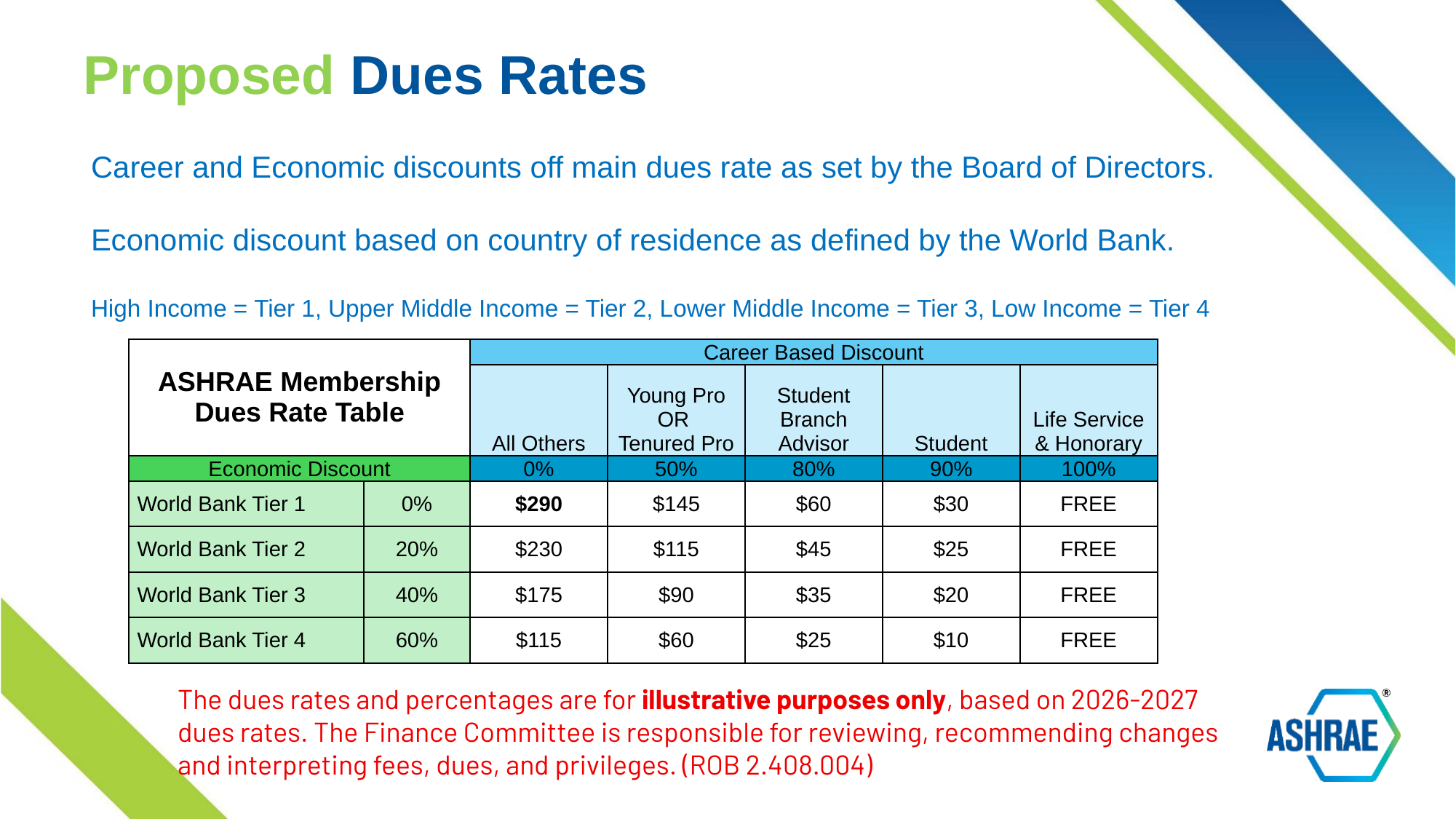

# Proposed Dues Rates
Career and Economic discounts off main dues rate as set by the Board of Directors.

Economic discount based on country of residence as defined by the World Bank.

High Income = Tier 1, Upper Middle Income = Tier 2, Lower Middle Income = Tier 3, Low Income = Tier 4
| ASHRAE Membership Dues Rate Table |  | Career Based Discount |  |  |  |  |
| --- | --- | --- | --- | --- | --- | --- |
|  |  | All Others | Young Pro OR Tenured Pro | Student Branch Advisor | Student | Life Service & Honorary |
| Economic Discount |  | 0% | 50% | 80% | 90% | 100% |
| World Bank Tier 1 | 0% | $290 | $145 | $60 | $30 | FREE |
| World Bank Tier 2 | 20% | $230 | $115 | $45 | $25 | FREE |
| World Bank Tier 3 | 40% | $175 | $90 | $35 | $20 | FREE |
| World Bank Tier 4 | 60% | $115 | $60 | $25 | $10 | FREE |
The dues rates and percentages are for illustrative purposes only, based on 2026-2027 dues rates. The Finance Committee is responsible for reviewing, recommending changes and interpreting fees, dues, and privileges. (ROB 2.408.004)